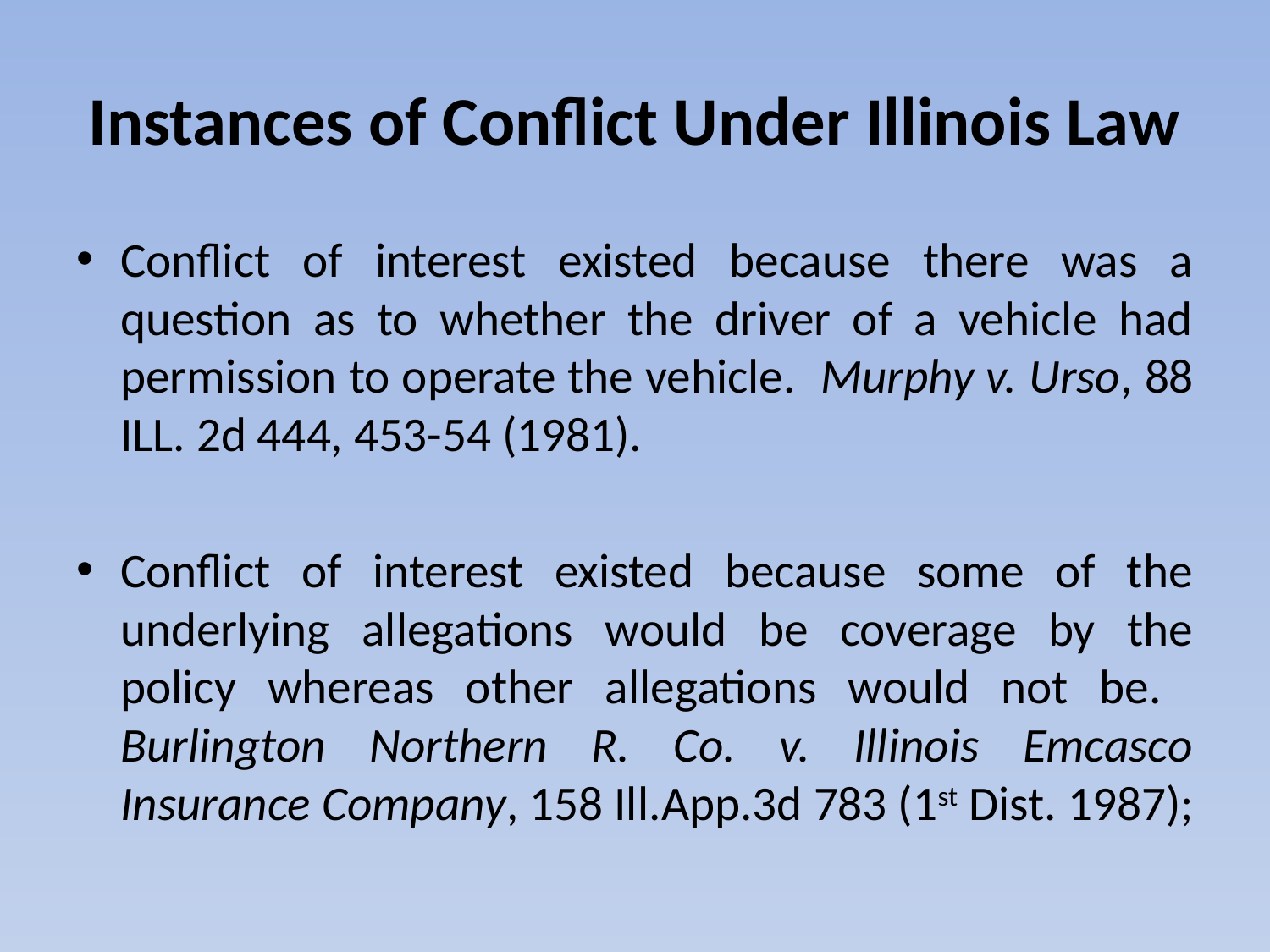

# Instances of Conflict Under Illinois Law
Conflict of interest existed because there was a question as to whether the driver of a vehicle had permission to operate the vehicle.  Murphy v. Urso, 88 ILL. 2d 444, 453-54 (1981).

Conflict of interest existed because some of the underlying allegations would be coverage by the policy whereas other allegations would not be.  Burlington Northern R. Co. v. Illinois Emcasco Insurance Company, 158 Ill.App.3d 783 (1st Dist. 1987);